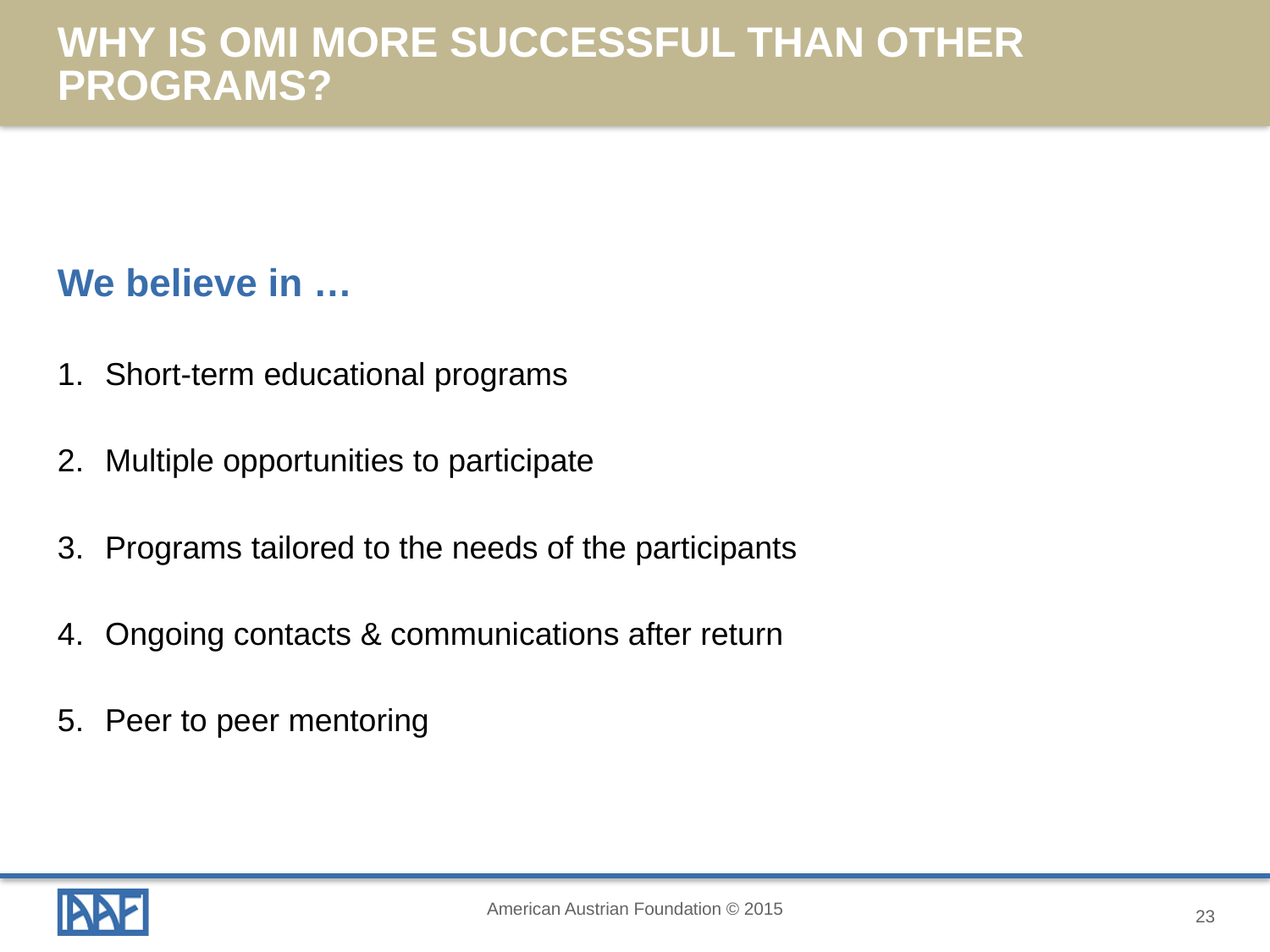

WHY IS OMI MORE SUCCESSFUL THAN OTHER PROGRAMS?
We believe in …
Short-term educational programs
Multiple opportunities to participate
Programs tailored to the needs of the participants
Ongoing contacts & communications after return
Peer to peer mentoring
American Austrian Foundation © 2015
23